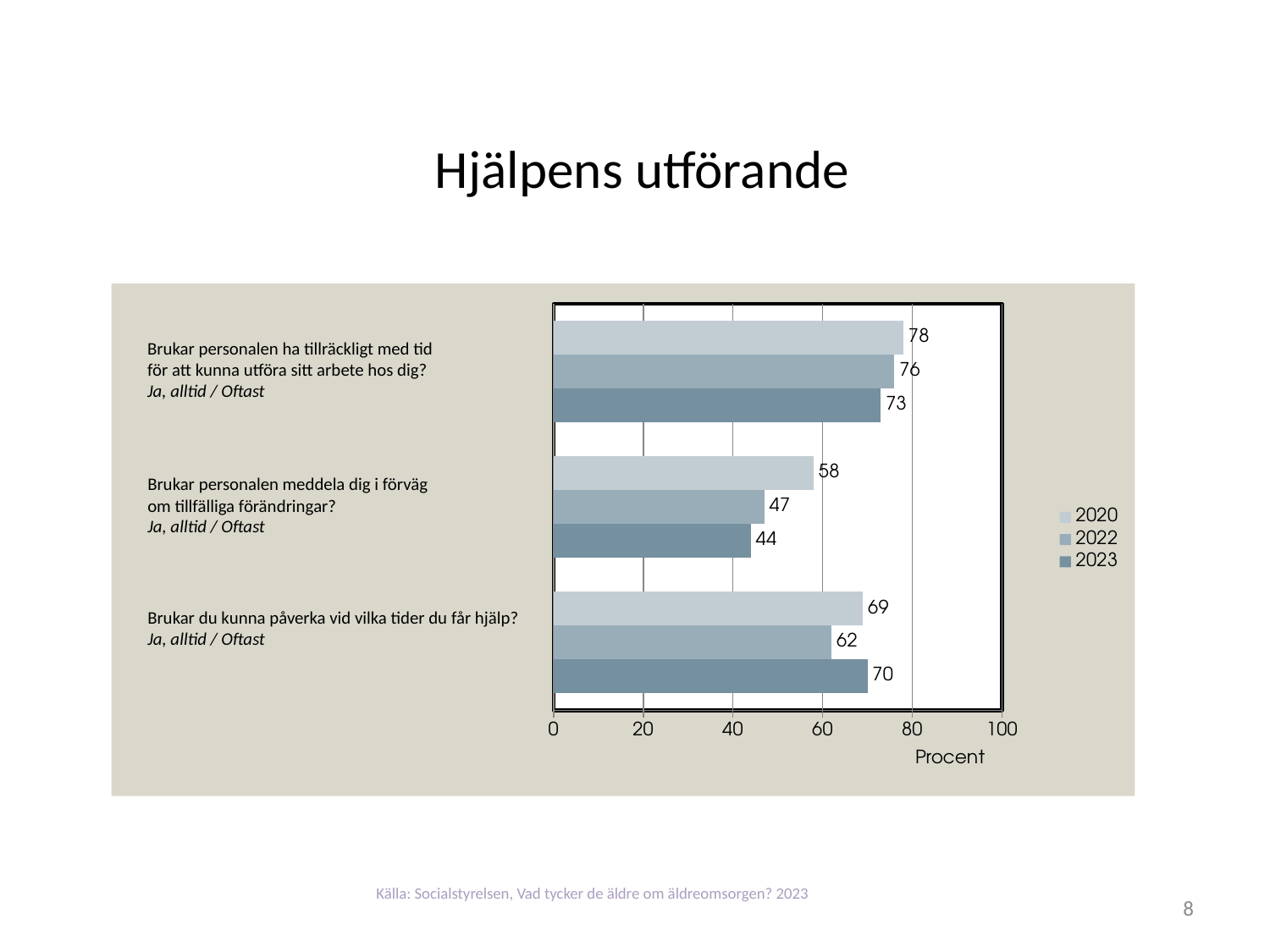

# Hjälpens utförande

### Chart

| Category | 2023 | 2022 | 2020 |
|---|---|---|---|
| Brukar du kunna påverka vid vilka tider du får hjälp? | 70.0 | 62.0 | 69.0 |
| Brukar personalen meddela dig i förväg om tillfälliga förändringar? | 44.0 | 47.0 | 58.0 |
| Brukar personalen ha tillräckligt med tid för att kunna utföra sitt arbete hos dig? | 73.0 | 76.0 | 78.0 |
Brukar personalen ha tillräckligt med tid
för att kunna utföra sitt arbete hos dig?
Ja, alltid / Oftast
Brukar personalen meddela dig i förväg
om tillfälliga förändringar?
Ja, alltid / Oftast
Brukar du kunna påverka vid vilka tider du får hjälp?
Ja, alltid / Oftast
Källa: Socialstyrelsen, Vad tycker de äldre om äldreomsorgen? 2023
8